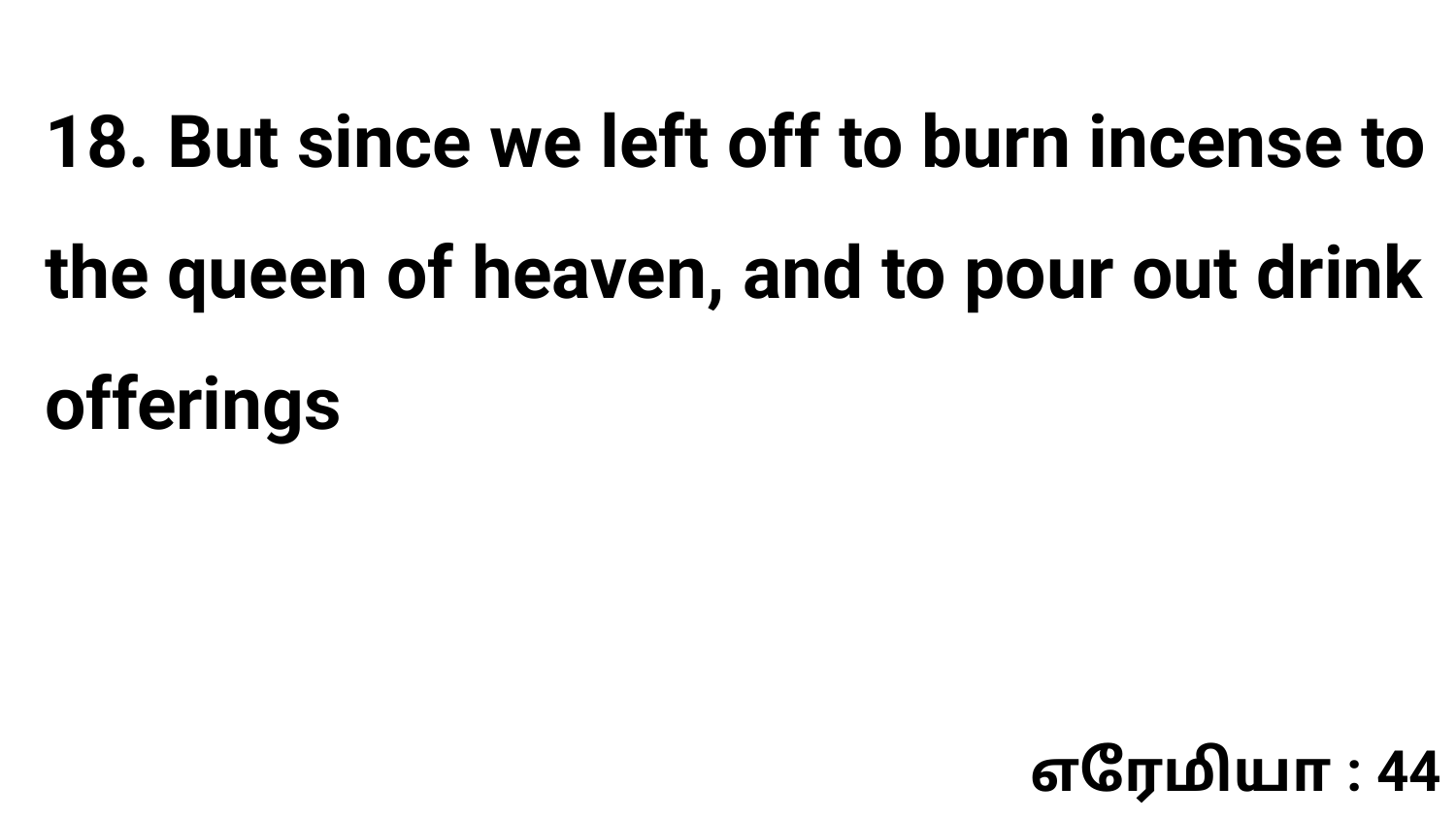

18. But since we left off to burn incense to the queen of heaven, and to pour out drink offerings
எரேமியா : 44